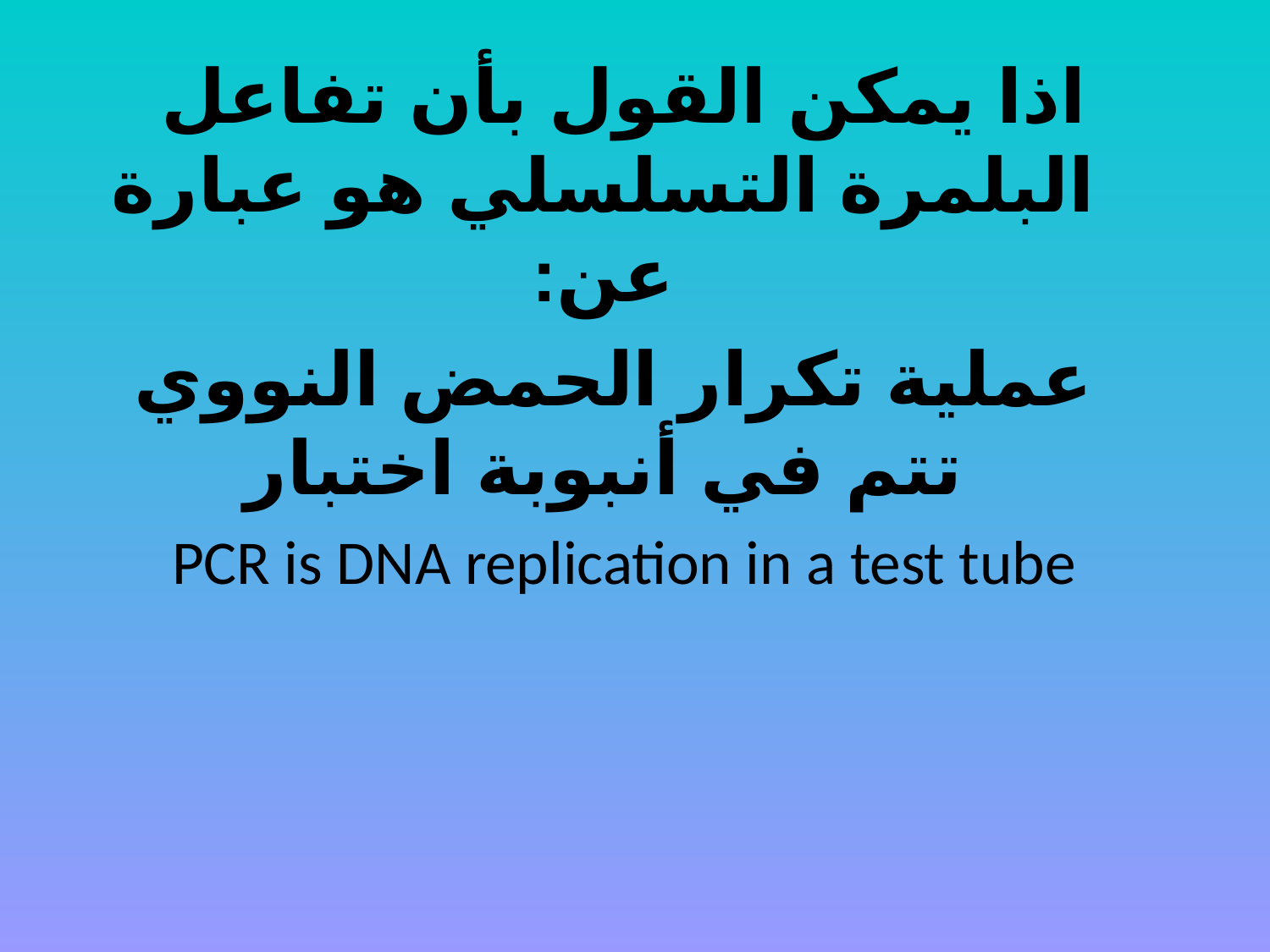

اذا يمكن القول بأن تفاعل البلمرة التسلسلي هو عبارة عن:
 عملية تكرار الحمض النووي تتم في أنبوبة اختبار
PCR is DNA replication in a test tube